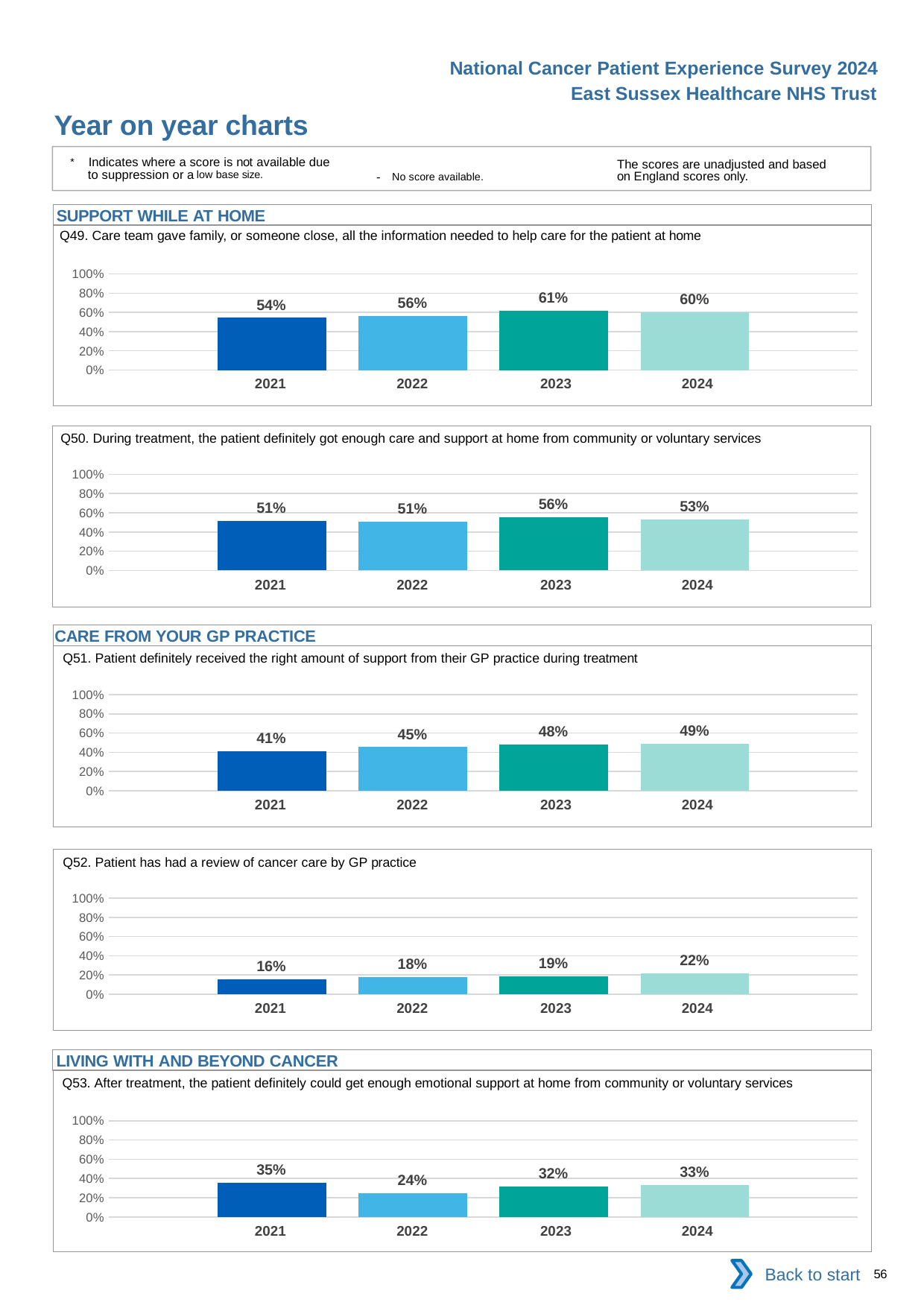

National Cancer Patient Experience Survey 2024
East Sussex Healthcare NHS Trust
Year on year charts

*  Indicates where a score is not available due to suppression or a low base size.
The scores are unadjusted and based on England scores only.
- No score available.
SUPPORT WHILE AT HOME
Q49. Care team gave family, or someone close, all the information needed to help care for the patient at home

### Chart

| Category | 2021 | 2022 | 2023 | 2024 |
|---|---|---|---|---|
| Category 1 | 0.5429448 | 0.5603217 | 0.6138889 | 0.6032172 |
| 2021 | 2022 | 2023 | 2024 |
| --- | --- | --- | --- |
Q50. During treatment, the patient definitely got enough care and support at home from community or voluntary services

### Chart

| Category | 2021 | 2022 | 2023 | 2024 |
|---|---|---|---|---|
| Category 1 | 0.5126904 | 0.505 | 0.5560976 | 0.5326633 |
| 2021 | 2022 | 2023 | 2024 |
| --- | --- | --- | --- |
CARE FROM YOUR GP PRACTICE
Q51. Patient definitely received the right amount of support from their GP practice during treatment

### Chart

| Category | 2021 | 2022 | 2023 | 2024 |
|---|---|---|---|---|
| Category 1 | 0.411985 | 0.4528302 | 0.4822485 | 0.488746 |
| 2021 | 2022 | 2023 | 2024 |
| --- | --- | --- | --- |
Q52. Patient has had a review of cancer care by GP practice

### Chart

| Category | 2021 | 2022 | 2023 | 2024 |
|---|---|---|---|---|
| Category 1 | 0.1585366 | 0.1788321 | 0.1857923 | 0.215415 |
| 2021 | 2022 | 2023 | 2024 |
| --- | --- | --- | --- |
LIVING WITH AND BEYOND CANCER
Q53. After treatment, the patient definitely could get enough emotional support at home from community or voluntary services

### Chart

| Category | 2021 | 2022 | 2023 | 2024 |
|---|---|---|---|---|
| Category 1 | 0.3548387 | 0.2429907 | 0.3191489 | 0.3302752 |
| 2021 | 2022 | 2023 | 2024 |
| --- | --- | --- | --- |
Back to start

56